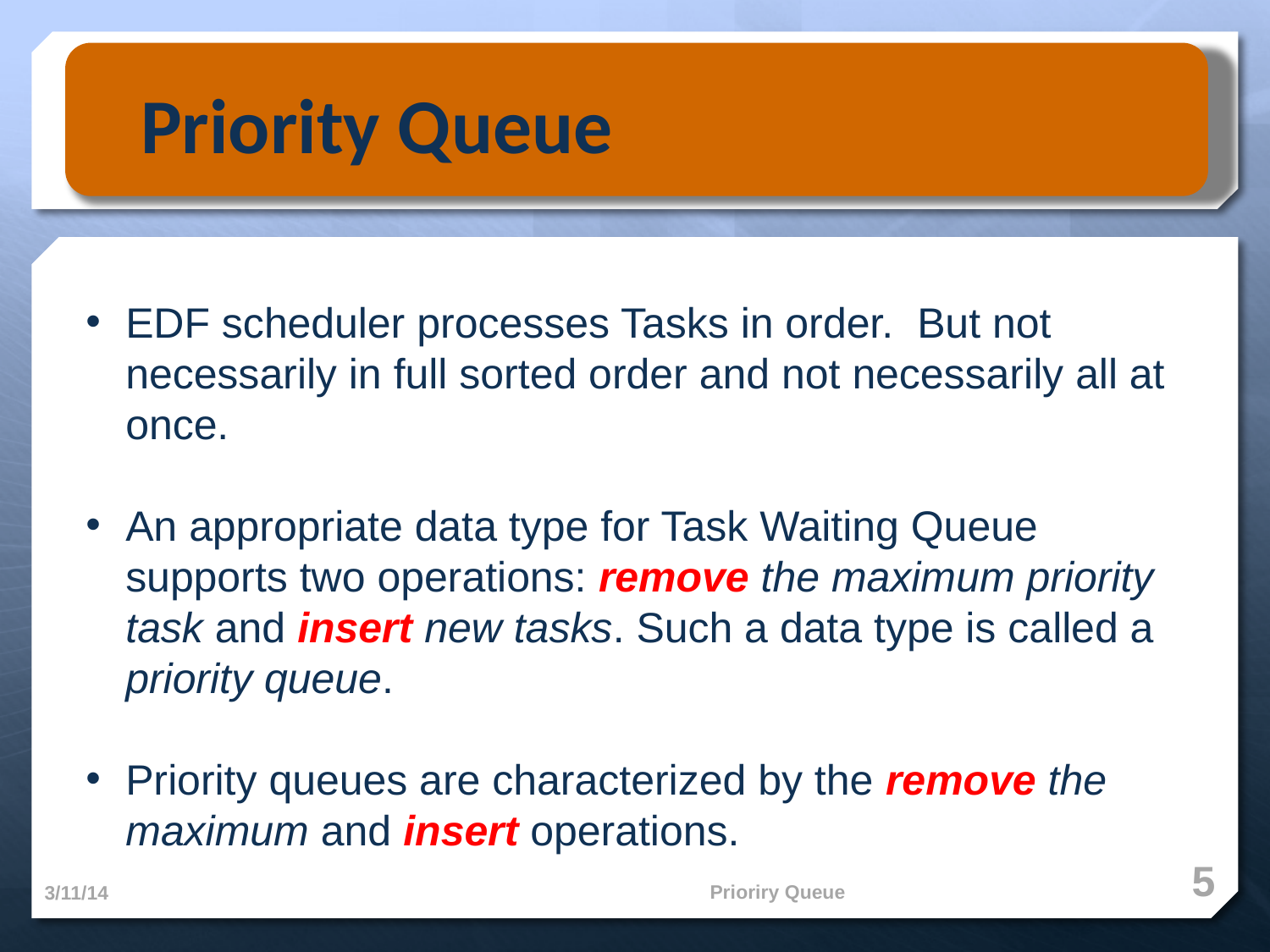

Priority Queue
EDF scheduler processes Tasks in order.  But not necessarily in full sorted order and not necessarily all at once.

An appropriate data type for Task Waiting Queue supports two operations: remove the maximum priority task and insert new tasks. Such a data type is called a priority queue.

Priority queues are characterized by the remove the maximum and insert operations.
5
Prioriry Queue
3/11/14